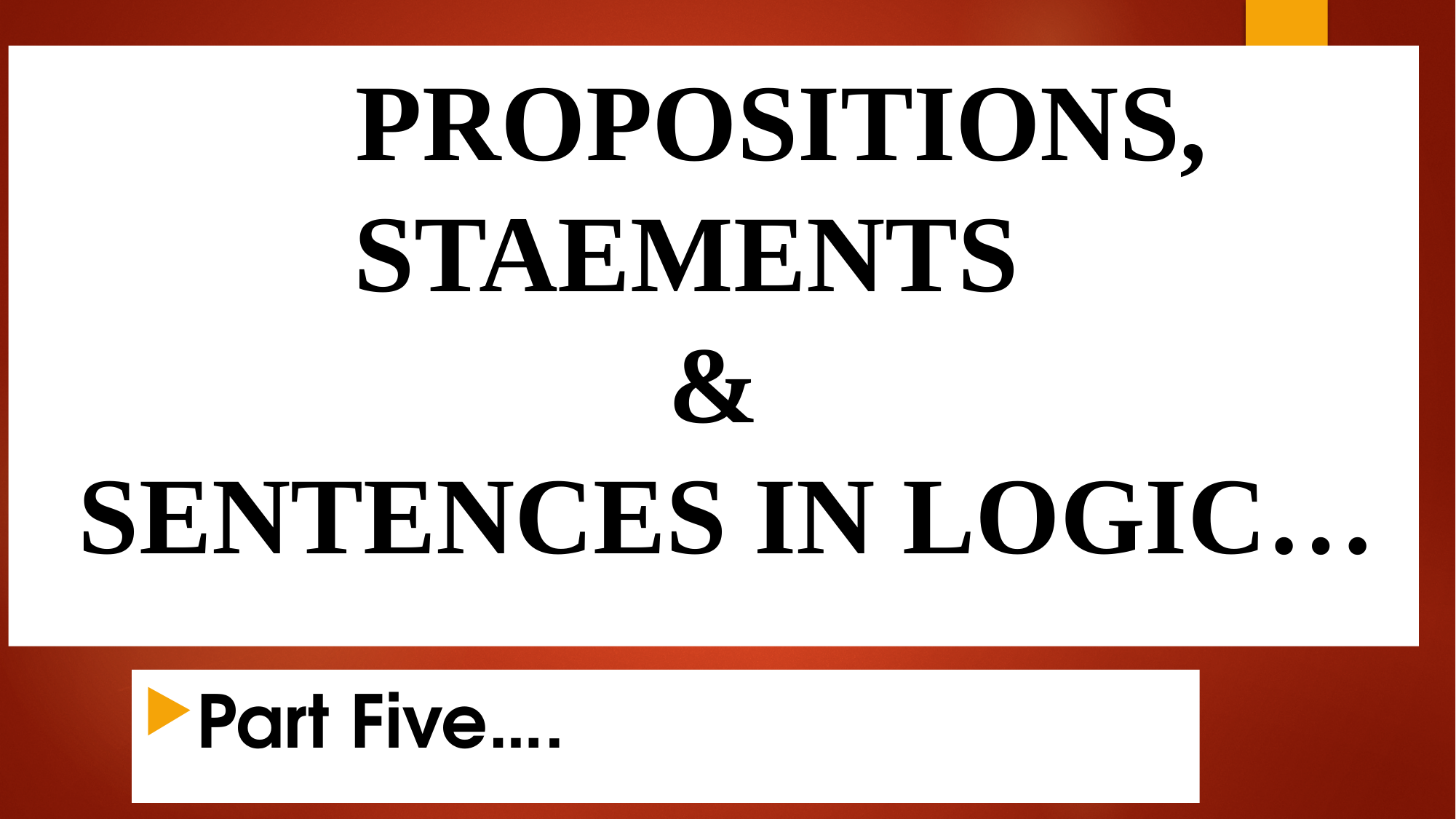

# PROPOSITIONS, STAEMENTS & SENTENCES IN LOGIC…
Part Five….